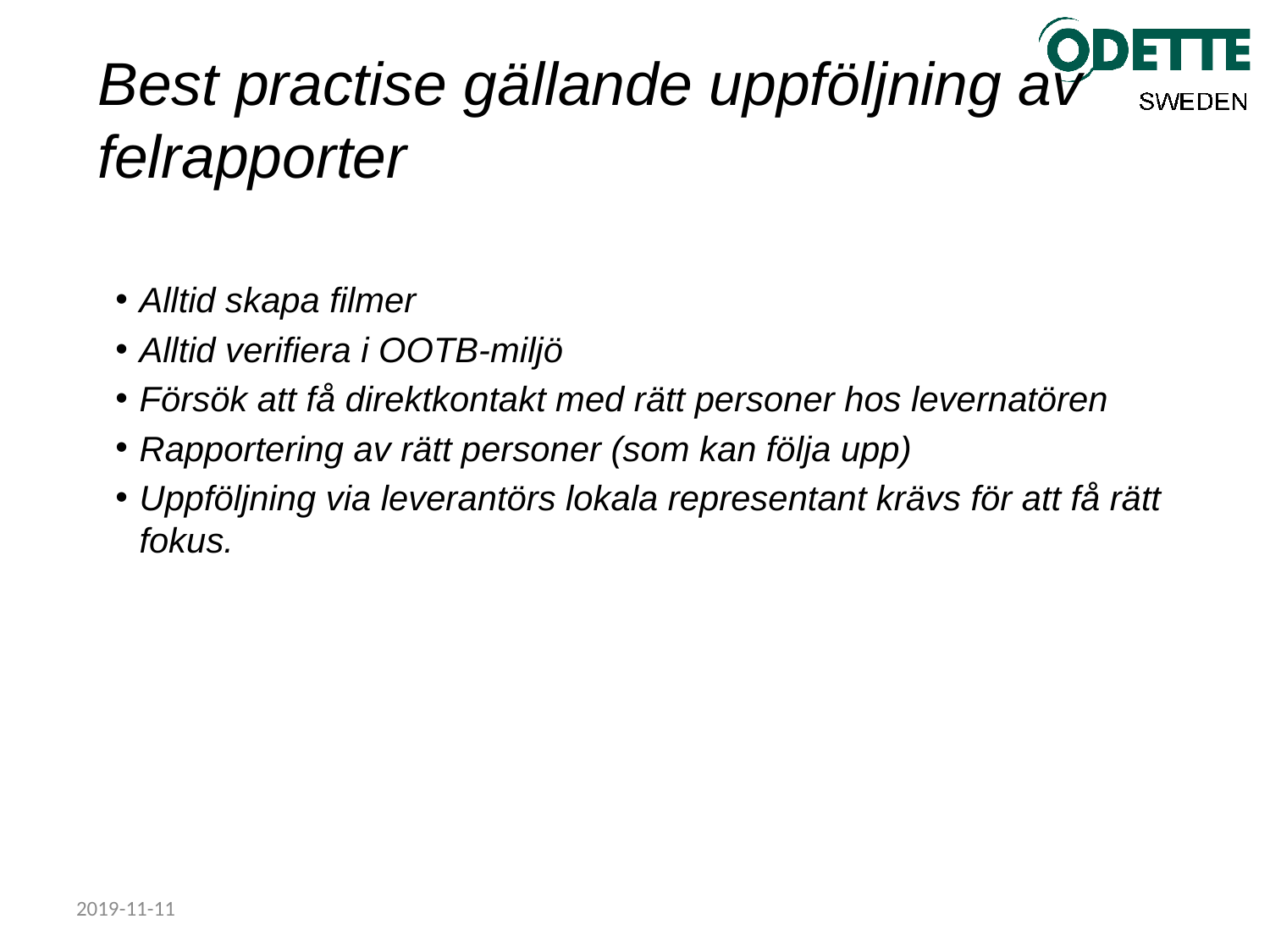

# Best practise gällande uppföljning av felrapporter

Alltid skapa filmer
Alltid verifiera i OOTB-miljö
Försök att få direktkontakt med rätt personer hos levernatören
Rapportering av rätt personer (som kan följa upp)
Uppföljning via leverantörs lokala representant krävs för att få rätt fokus.

2019-11-11